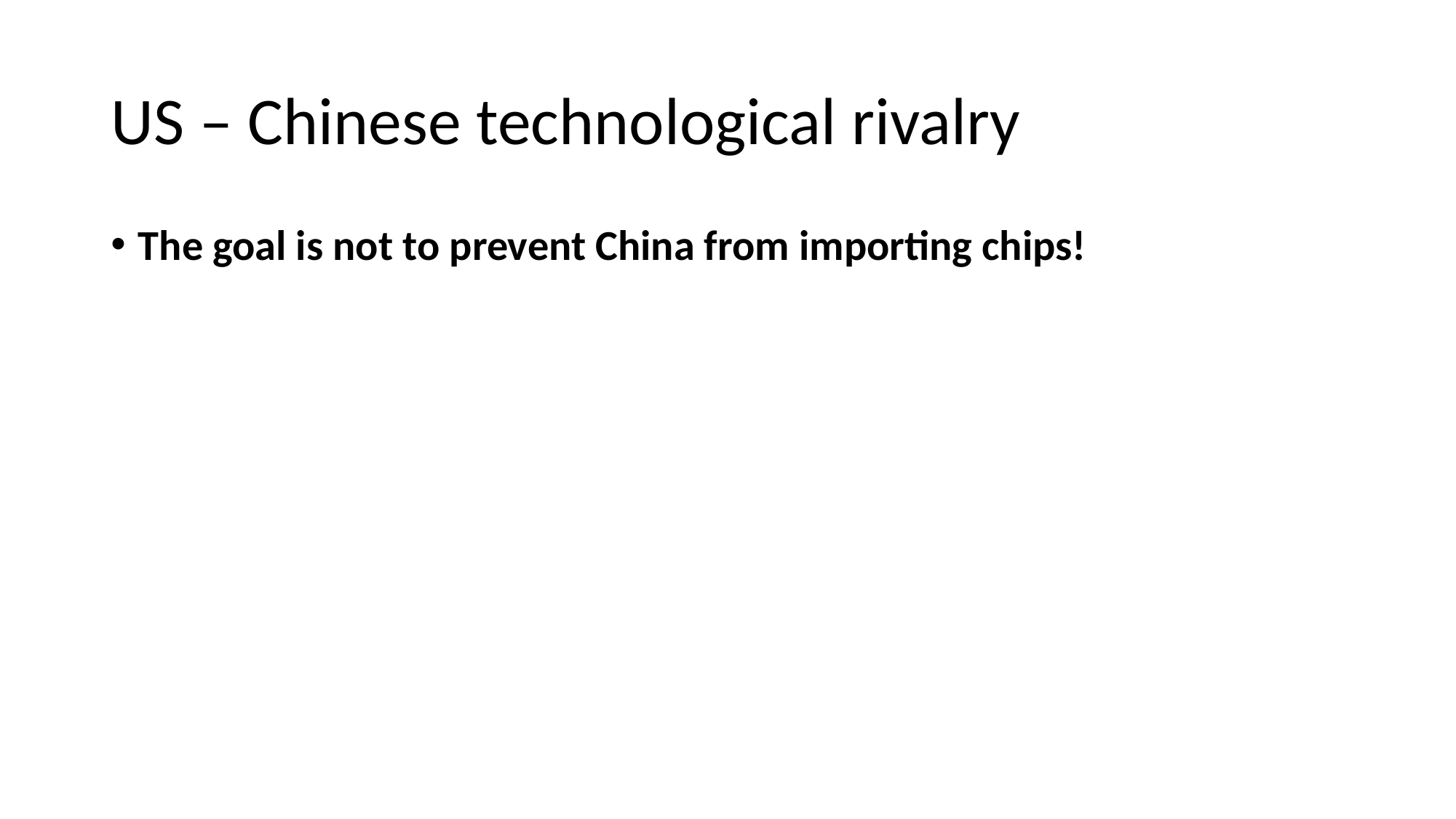

# US – Chinese technological rivalry
The goal is not to prevent China from importing chips!